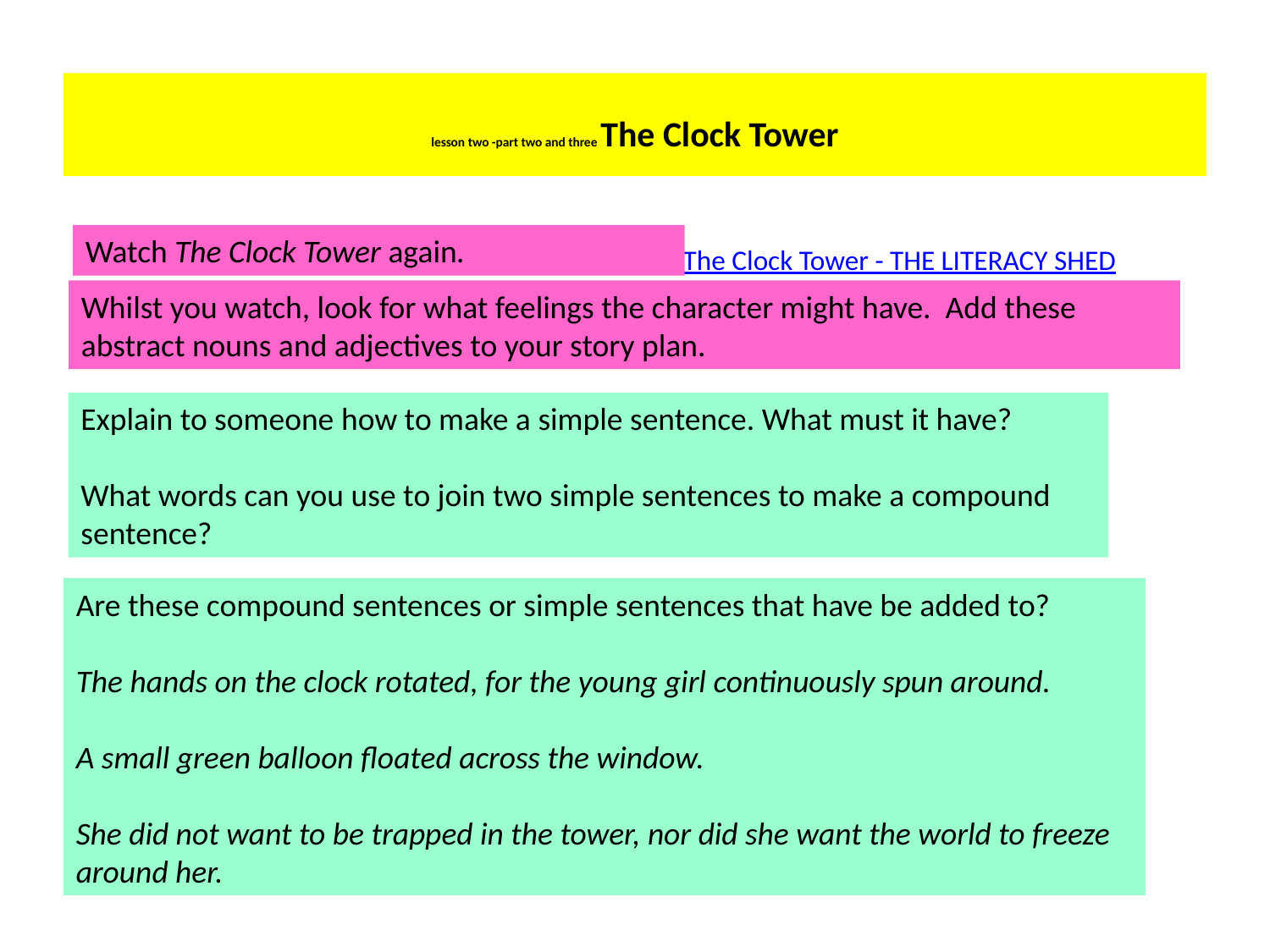

# lesson two -part two and three The Clock Tower

 The Clock Tower - THE LITERACY SHED

Watch The Clock Tower again.
Whilst you watch, look for what feelings the character might have.  Add these abstract nouns and adjectives to your story plan.
Explain to someone how to make a simple sentence. What must it have?

What words can you use to join two simple sentences to make a compound sentence?
Are these compound sentences or simple sentences that have be added to?

The hands on the clock rotated, for the young girl continuously spun around.

A small green balloon floated across the window.

She did not want to be trapped in the tower, nor did she want the world to freeze around her.